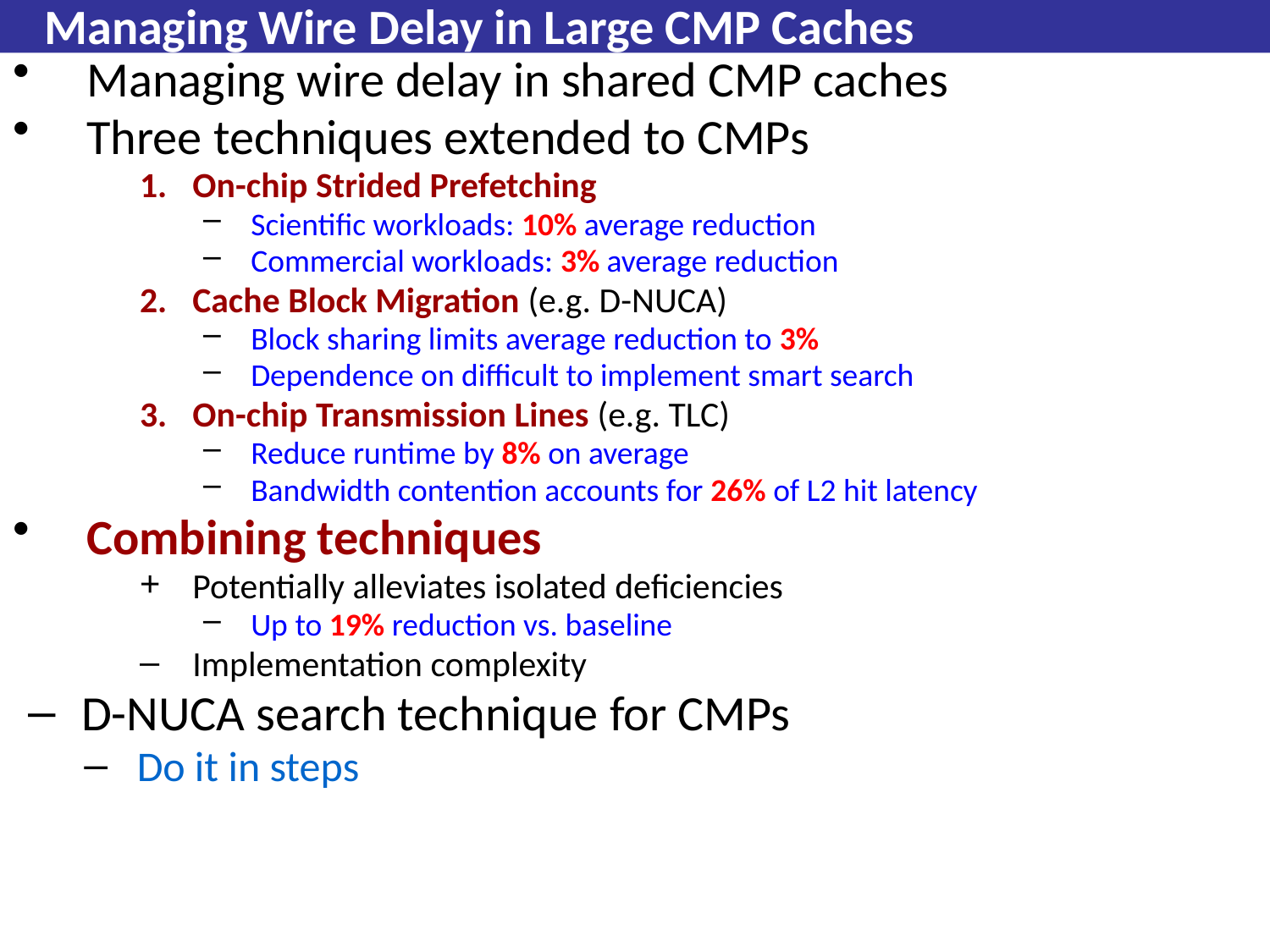

# Managing Wire Delay in Large CMP Caches
Managing wire delay in shared CMP caches
Three techniques extended to CMPs
On-chip Strided Prefetching
Scientific workloads: 10% average reduction
Commercial workloads: 3% average reduction
Cache Block Migration (e.g. D-NUCA)
Block sharing limits average reduction to 3%
Dependence on difficult to implement smart search
On-chip Transmission Lines (e.g. TLC)
Reduce runtime by 8% on average
Bandwidth contention accounts for 26% of L2 hit latency
Combining techniques
Potentially alleviates isolated deficiencies
Up to 19% reduction vs. baseline
Implementation complexity
D-NUCA search technique for CMPs
Do it in steps